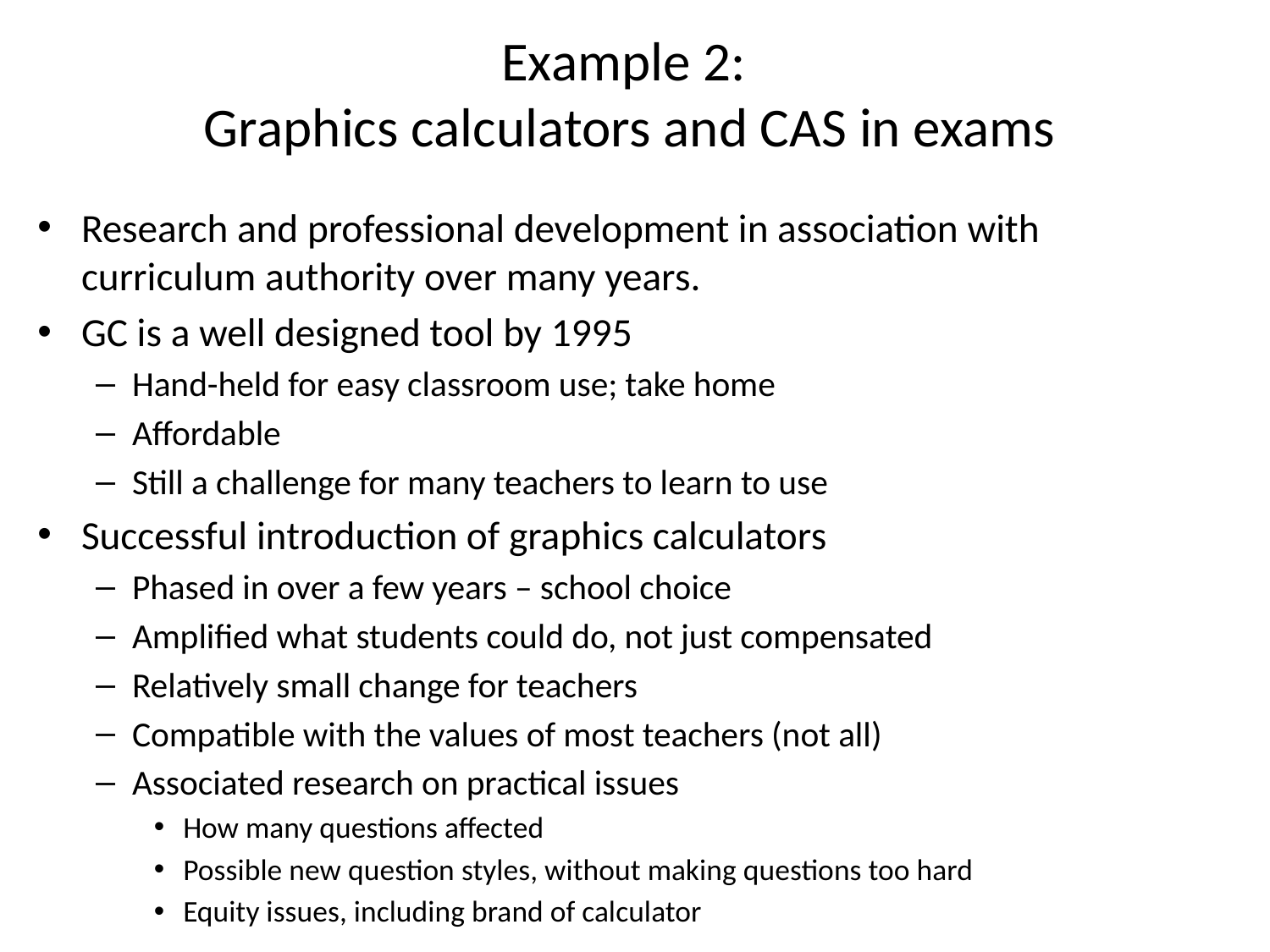

# Example 2: Graphics calculators and CAS in exams
Research and professional development in association with curriculum authority over many years.
GC is a well designed tool by 1995
Hand-held for easy classroom use; take home
Affordable
Still a challenge for many teachers to learn to use
Successful introduction of graphics calculators
Phased in over a few years – school choice
Amplified what students could do, not just compensated
Relatively small change for teachers
Compatible with the values of most teachers (not all)
Associated research on practical issues
How many questions affected
Possible new question styles, without making questions too hard
Equity issues, including brand of calculator